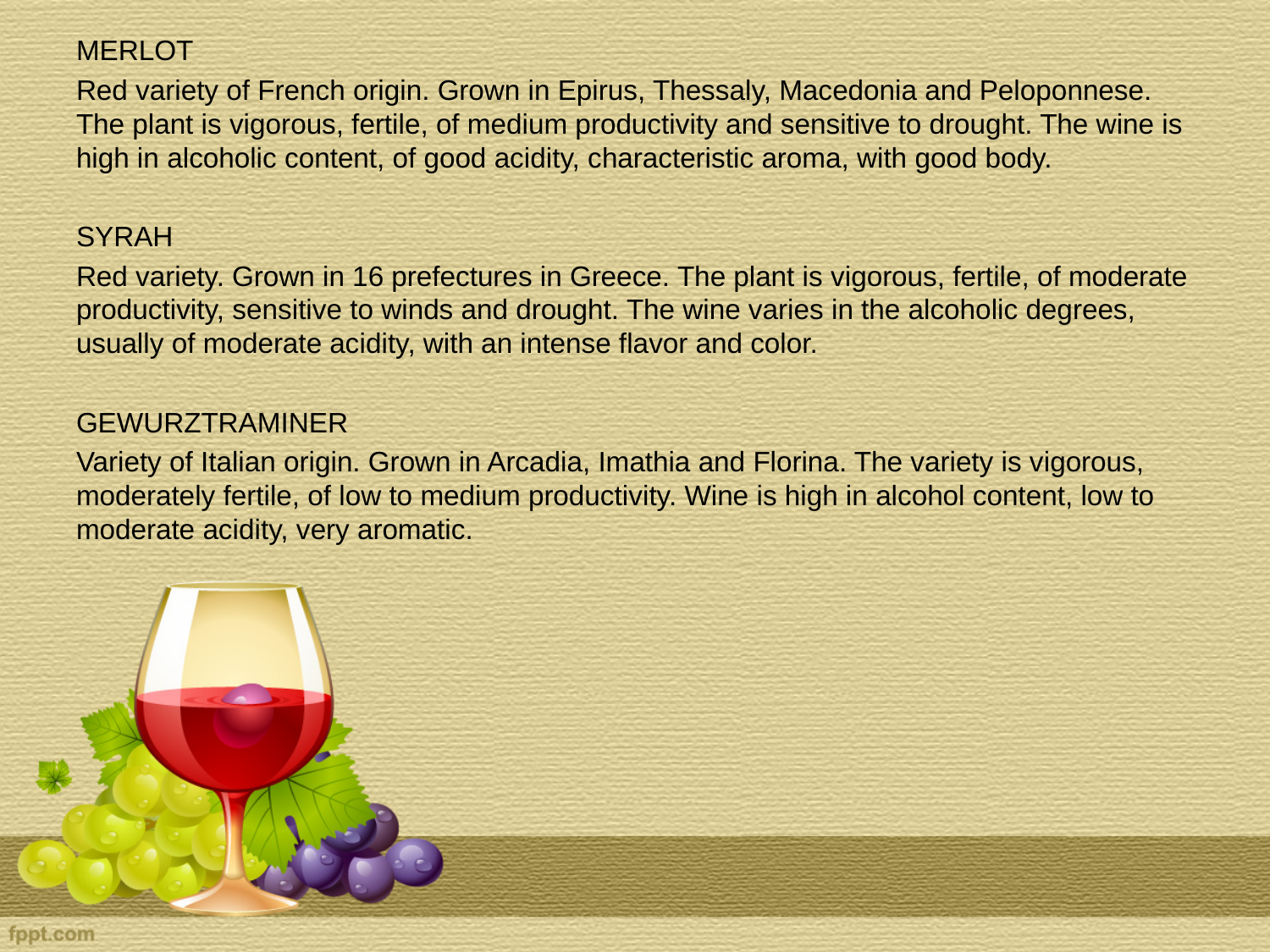

MERLOT
Red variety of French origin. Grown in Epirus, Thessaly, Macedonia and Peloponnese. The plant is vigorous, fertile, of medium productivity and sensitive to drought. The wine is high in alcoholic content, of good acidity, characteristic aroma, with good body.

SYRAH
Red variety. Grown in 16 prefectures in Greece. The plant is vigorous, fertile, of moderate productivity, sensitive to winds and drought. The wine varies in the alcoholic degrees, usually of moderate acidity, with an intense flavor and color.

GEWURZTRAMINER
Variety of Italian origin. Grown in Arcadia, Imathia and Florina. The variety is vigorous, moderately fertile, of low to medium productivity. Wine is high in alcohol content, low to moderate acidity, very aromatic.